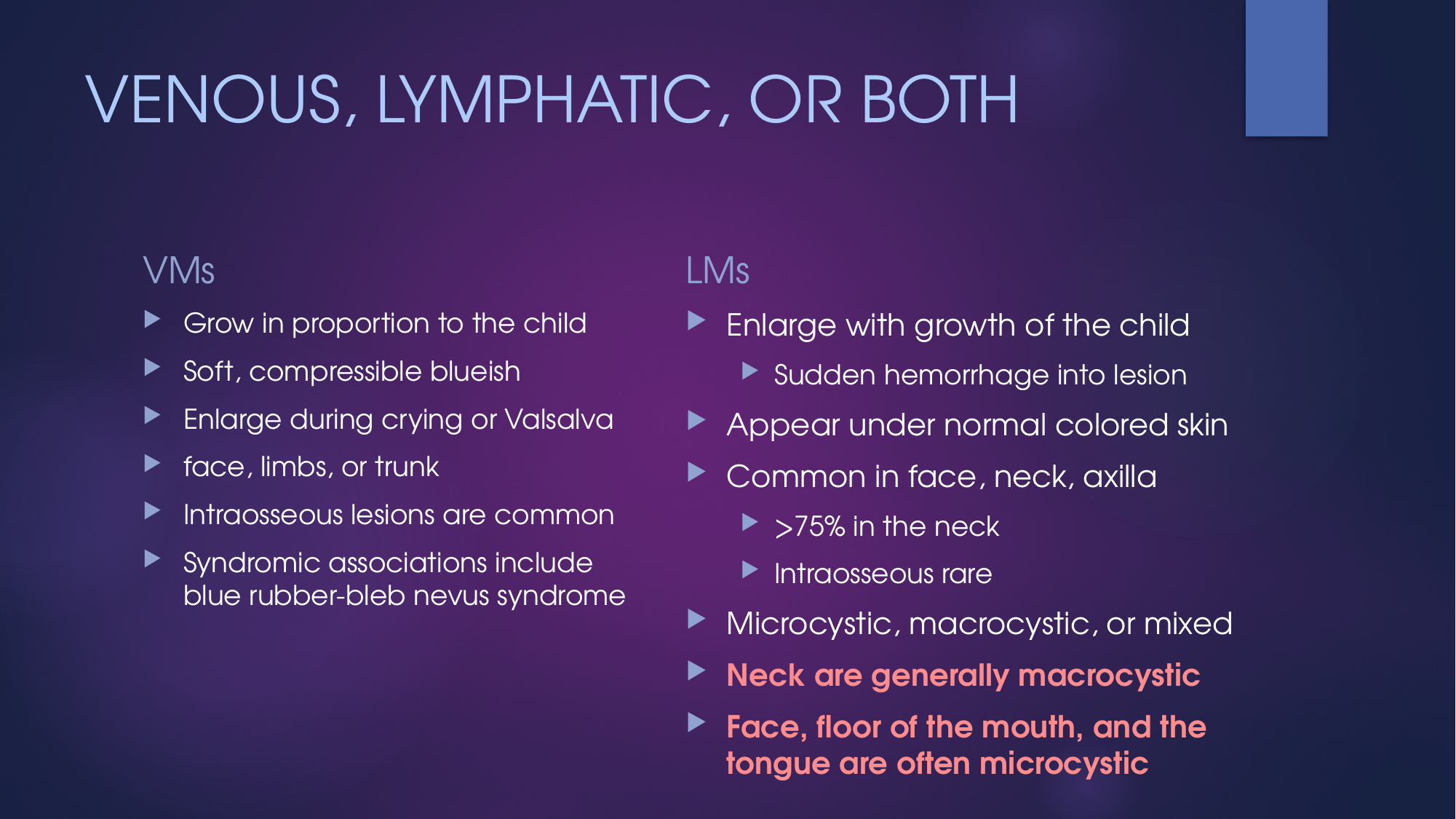

# VENOUS, LYMPHATIC, OR BOTH
VMs
LMs
Grow in proportion to the child
Soft, compressible blueish
Enlarge during crying or Valsalva
face, limbs, or trunk
Intraosseous lesions are common
Syndromic associations include blue rubber-bleb nevus syndrome
Enlarge with growth of the child
Sudden hemorrhage into lesion
Appear under normal colored skin
Common in face, neck, axilla
>75% in the neck
Intraosseous rare
Microcystic, macrocystic, or mixed
Neck are generally macrocystic
Face, floor of the mouth, and the tongue are often microcystic